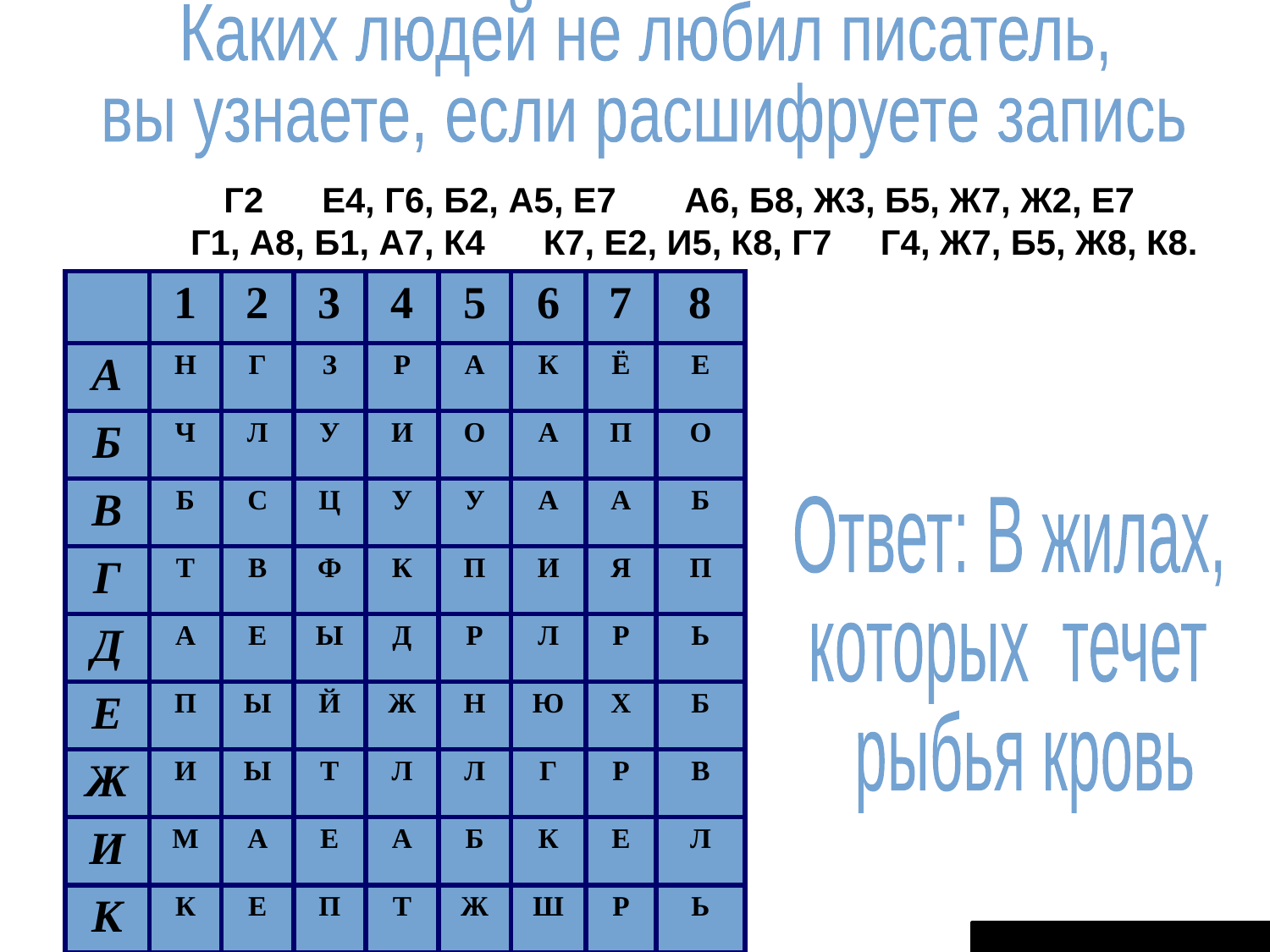

Каких людей не любил писатель,
вы узнаете, если расшифруете запись

Г2      Е4, Г6, Б2, А5, Е7       А6, Б8, Ж3, Б5, Ж7, Ж2, Е7
 Г1, А8, Б1, А7, К4      К7, Е2, И5, К8, Г7     Г4, Ж7, Б5, Ж8, К8.
|  | 1 | 2 | 3 | 4 | 5 | 6 | 7 | 8 |
| --- | --- | --- | --- | --- | --- | --- | --- | --- |
| А | Н | Г | З | Р | А | К | Ё | Е |
| Б | Ч | Л | У | И | О | А | П | О |
| В | Б | С | Ц | У | У | А | А | Б |
| Г | Т | В | Ф | К | П | И | Я | П |
| Д | А | Е | Ы | Д | Р | Л | Р | Ь |
| Е | П | Ы | Й | Ж | Н | Ю | Х | Б |
| Ж | И | Ы | Т | Л | Л | Г | Р | В |
| И | М | А | Е | А | Б | К | Е | Л |
| К | К | Е | П | Т | Ж | Ш | Р | Ь |
Ответ: В жилах,
которых  течет
 рыбья кровь